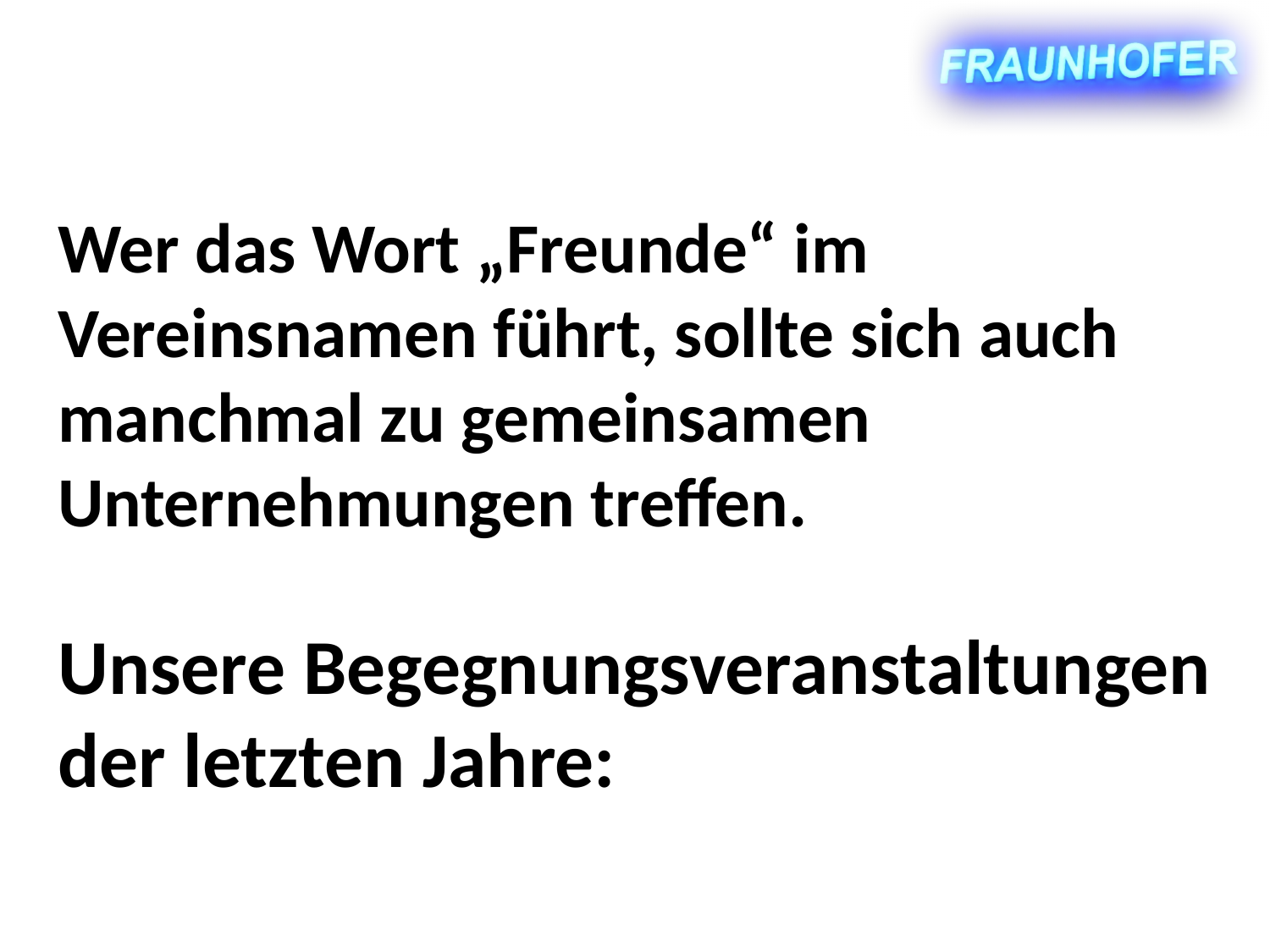

Wer das Wort „Freunde“ im
Vereinsnamen führt, sollte sich auch
manchmal zu gemeinsamen
Unternehmungen treffen.

Unsere Begegnungsveranstaltungen
der letzten Jahre: